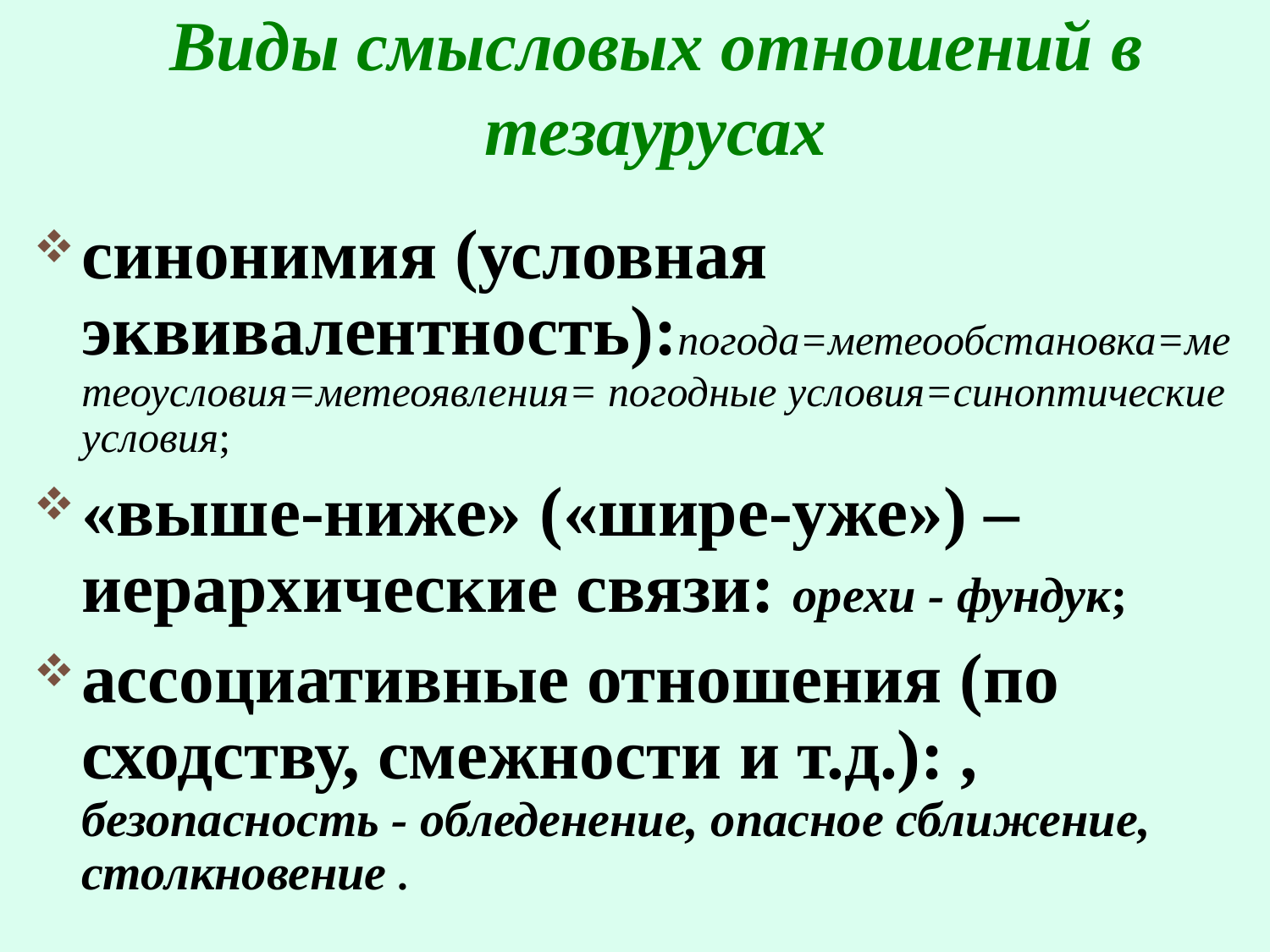

# Виды смысловых отношений в тезаурусах
синонимия (условная эквивалентность):погода=метеообстановка=метеоусловия=метеоявления= погодные условия=синоптические условия;
«выше-ниже» («шире-уже») – иерархические связи: орехи - фундук;
ассоциативные отношения (по сходству, смежности и т.д.): , безопасность - обледенение, опасное сближение, столкновение .